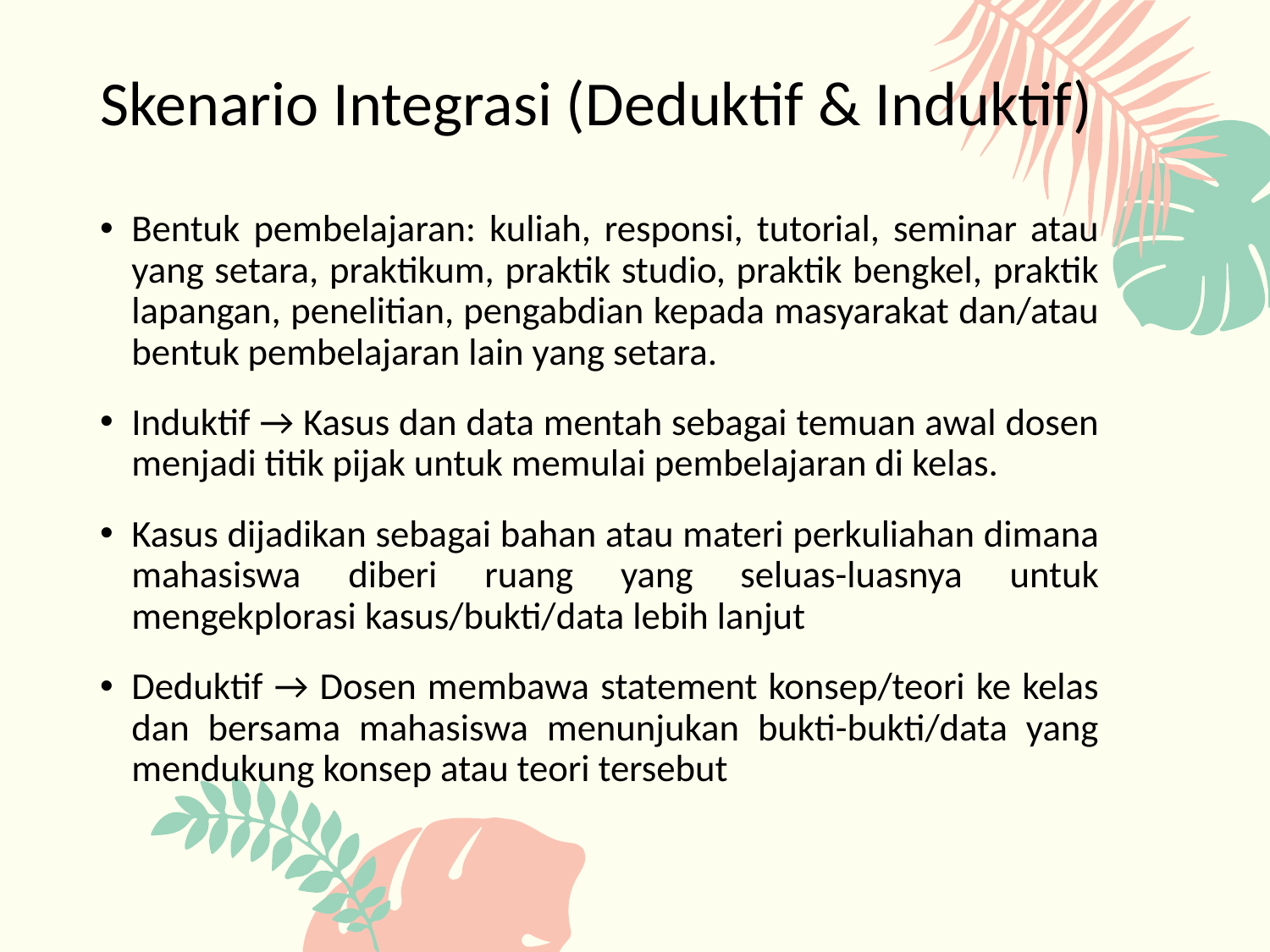

# Skenario Integrasi (Deduktif & Induktif)
Bentuk pembelajaran: kuliah, responsi, tutorial, seminar atau yang setara, praktikum, praktik studio, praktik bengkel, praktik lapangan, penelitian, pengabdian kepada masyarakat dan/atau bentuk pembelajaran lain yang setara.
Induktif → Kasus dan data mentah sebagai temuan awal dosen menjadi titik pijak untuk memulai pembelajaran di kelas.
Kasus dijadikan sebagai bahan atau materi perkuliahan dimana mahasiswa diberi ruang yang seluas-luasnya untuk mengekplorasi kasus/bukti/data lebih lanjut
Deduktif → Dosen membawa statement konsep/teori ke kelas dan bersama mahasiswa menunjukan bukti-bukti/data yang mendukung konsep atau teori tersebut